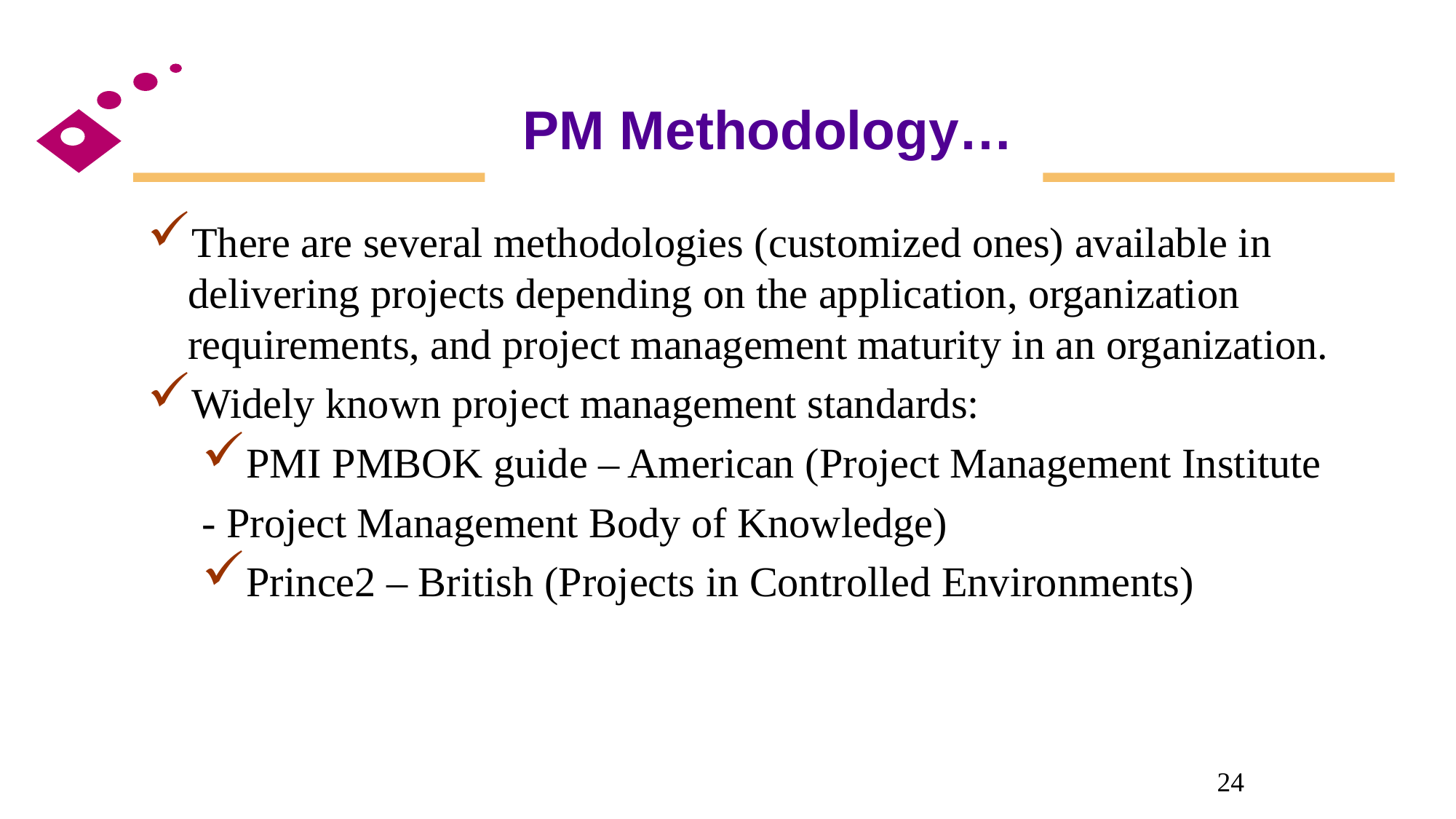

PM Methodology…
There are several methodologies (customized ones) available in delivering projects depending on the application, organization requirements, and project management maturity in an organization.
Widely known project management standards:
PMI PMBOK guide – American (Project Management Institute
- Project Management Body of Knowledge)
Prince2 – British (Projects in Controlled Environments)
24